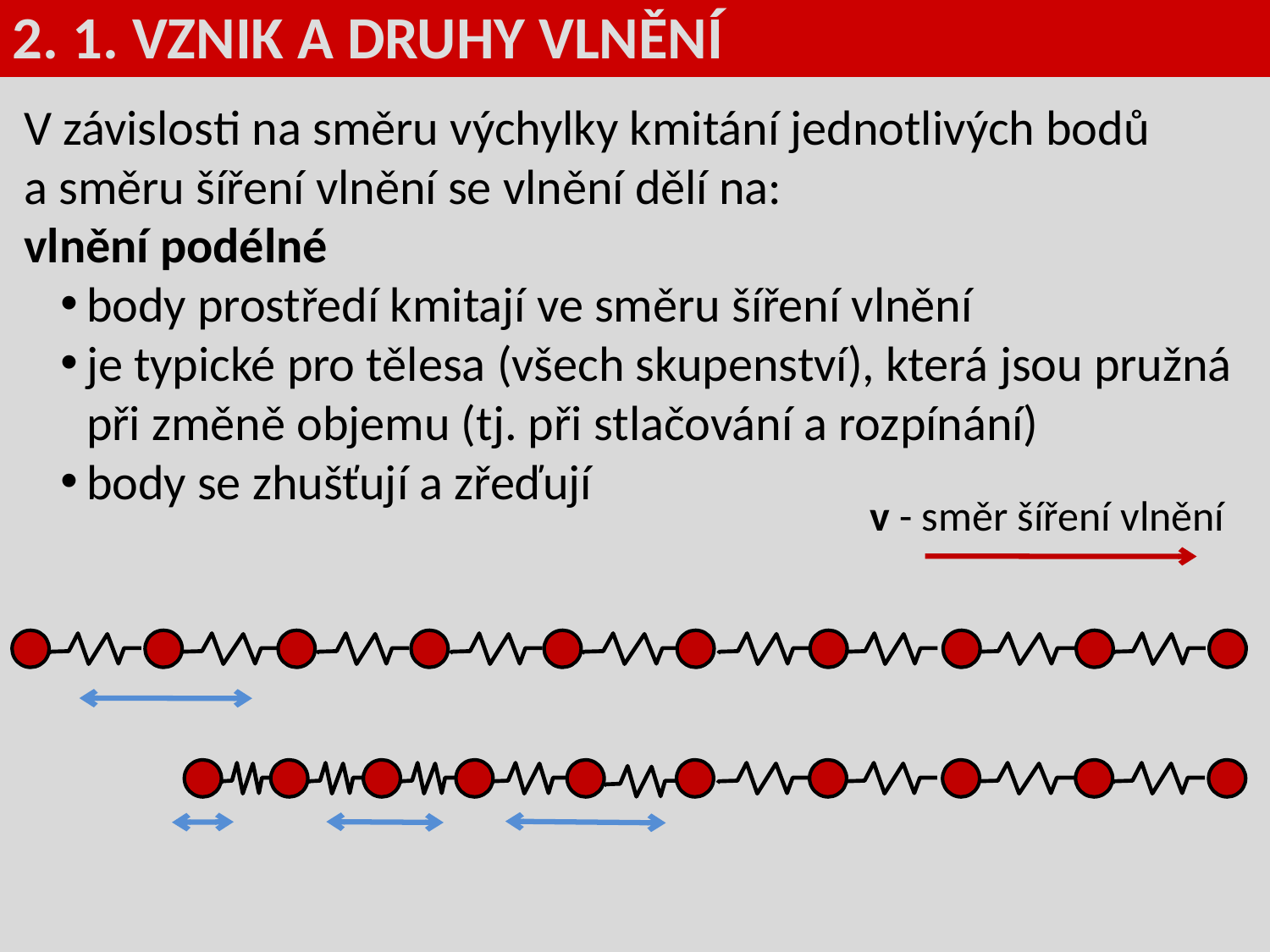

2. 1. VZNIK A DRUHY VLNĚNÍ
V závislosti na směru výchylky kmitání jednotlivých bodů
a směru šíření vlnění se vlnění dělí na:
vlnění podélné
body prostředí kmitají ve směru šíření vlnění
je typické pro tělesa (všech skupenství), která jsou pružná při změně objemu (tj. při stlačování a rozpínání)
body se zhušťují a zřeďují
v - směr šíření vlnění